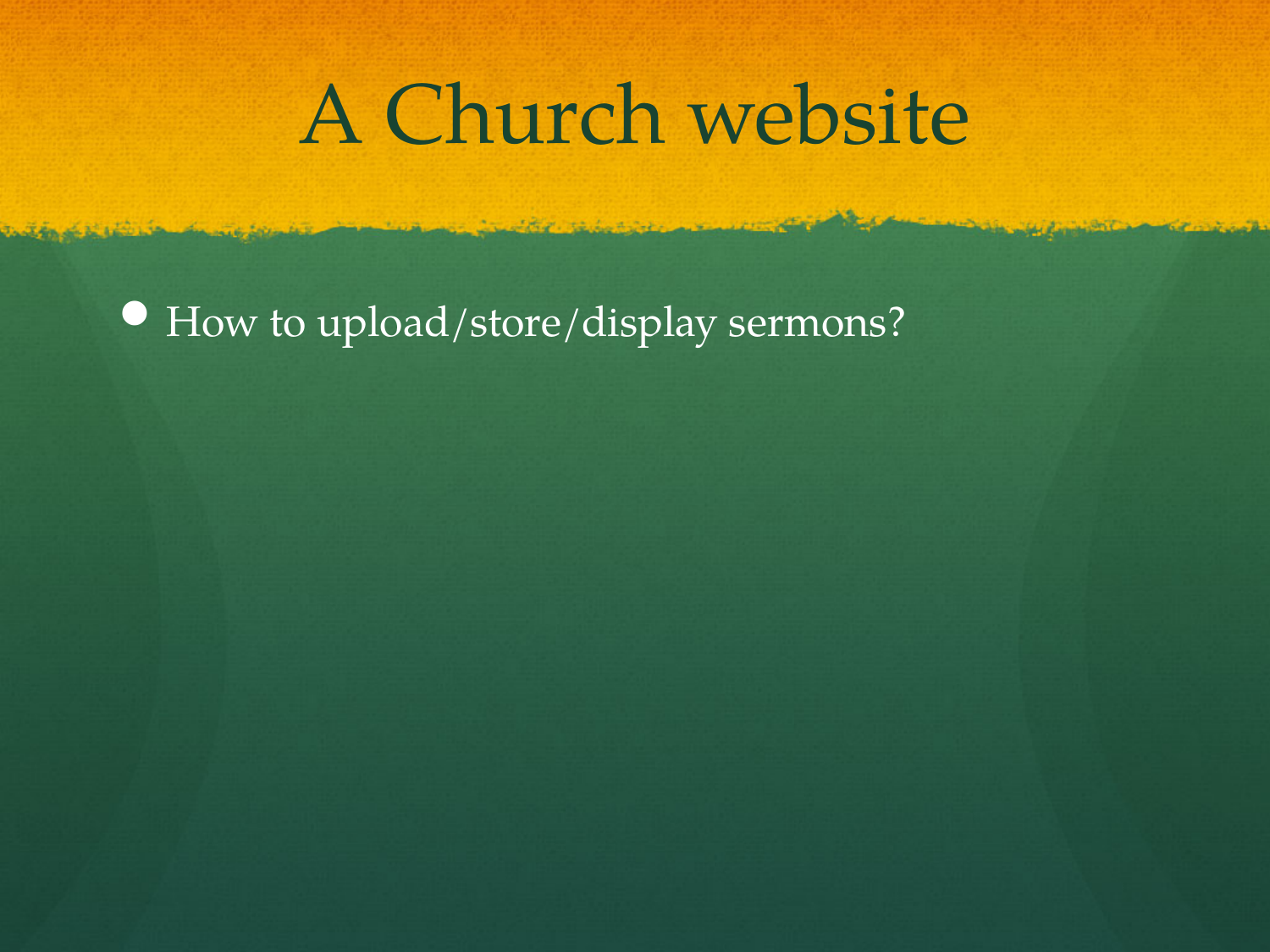

# A Church website
How to upload/store/display sermons?